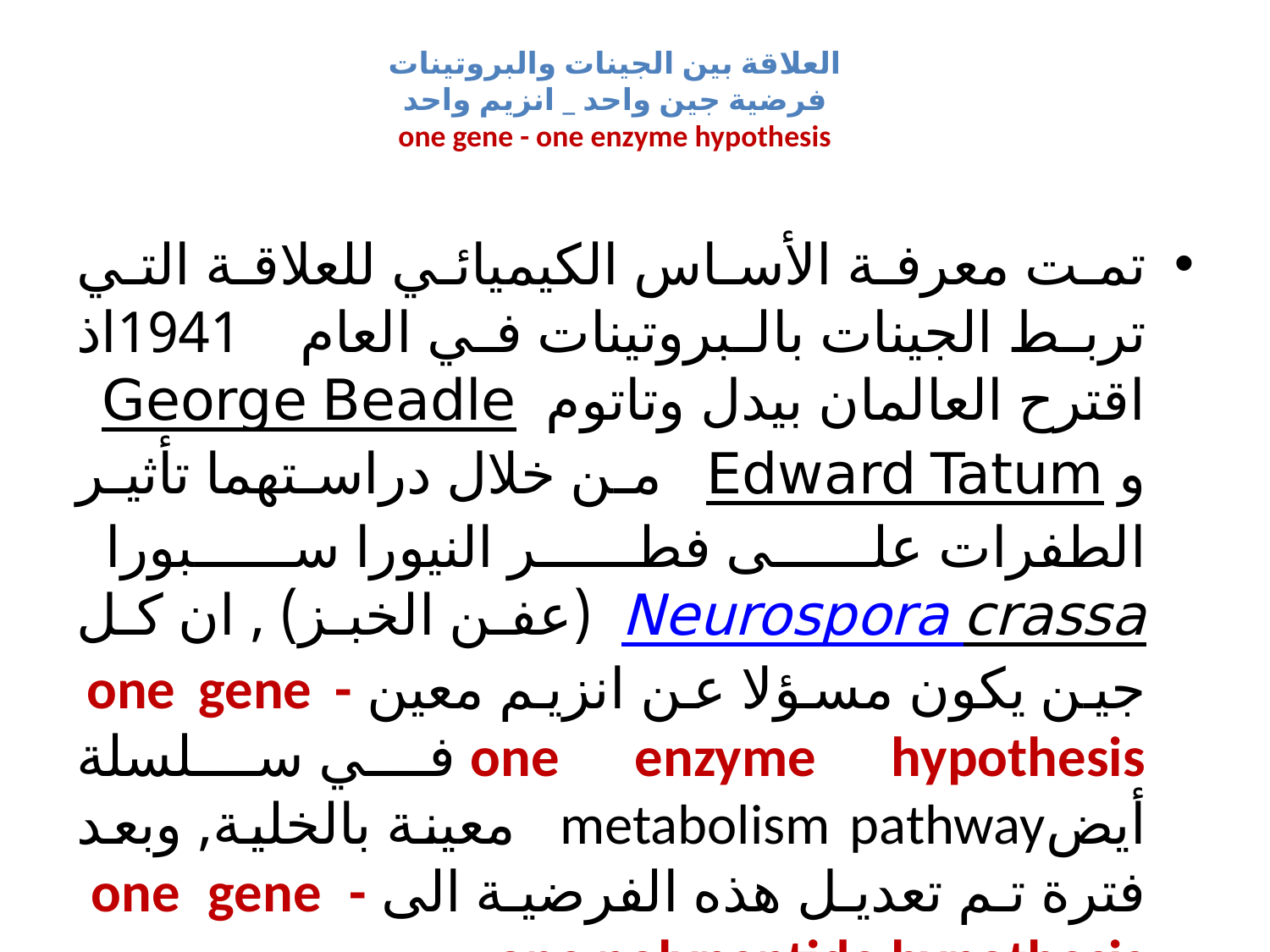

# العلاقة بين الجينات والبروتينات فرضية جين واحد _ انزيم واحد one gene - one enzyme hypothesis
تمت معرفة الأساس الكيميائي للعلاقة التي تربط الجينات بالبروتينات في العام    1941اذ اقترح العالمان بيدل وتاتوم  George Beadle  و Edward Tatum   من خلال دراستهما تأثير الطفرات على فطر النيورا سبورا  Neurospora crassa  (عفن الخبز) , ان كل جين يكون مسؤلا عن انزيم معين one gene - one enzyme hypothesis في سلسلة أيضmetabolism pathway   معينة بالخلية, وبعد فترة تم تعديل هذه الفرضية الى one gene - one polypeptide hypothesis .